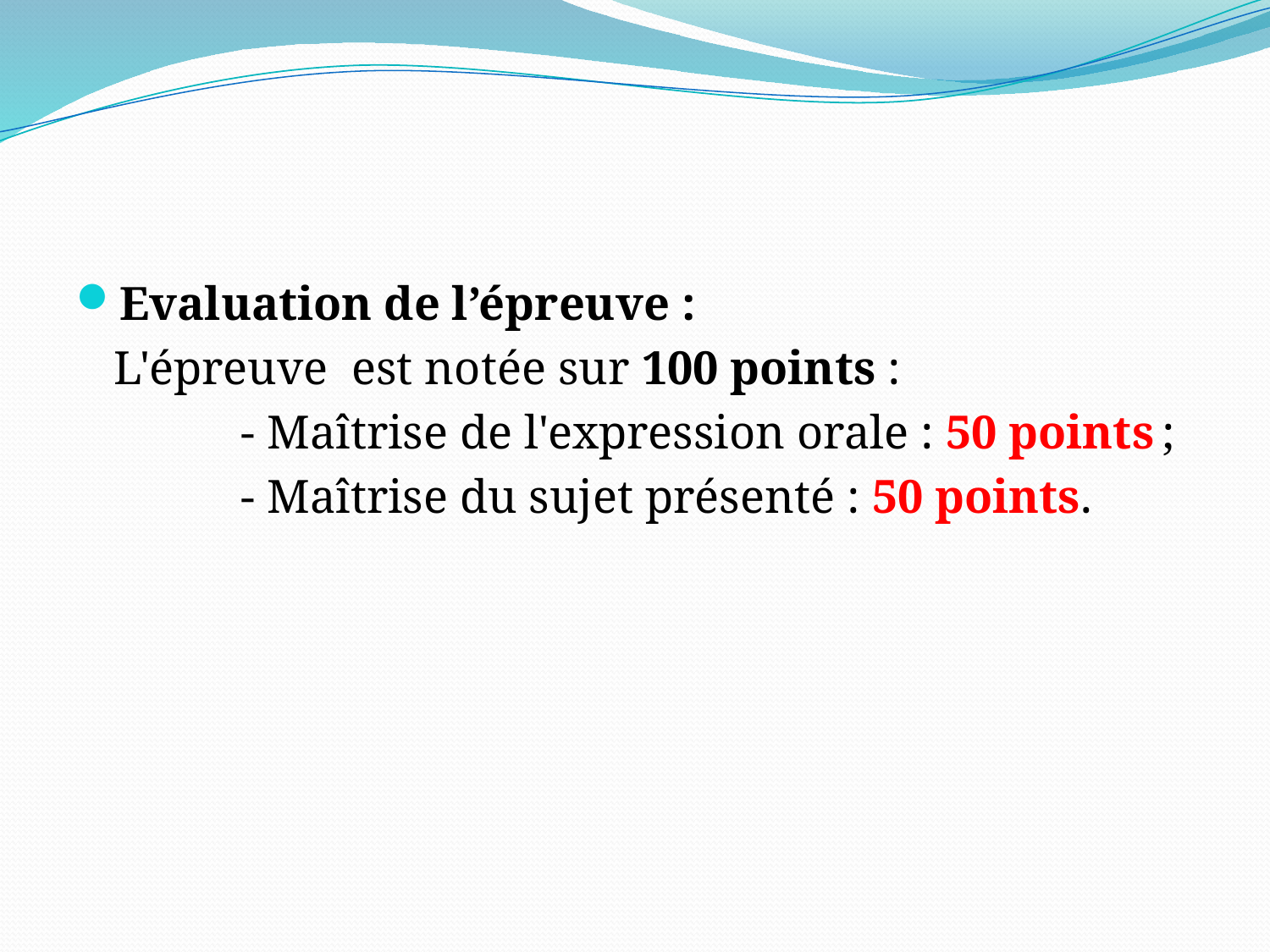

Evaluation de l’épreuve :
	L'épreuve  est notée sur 100 points :
		- Maîtrise de l'expression orale : 50 points ;
		- Maîtrise du sujet présenté : 50 points.